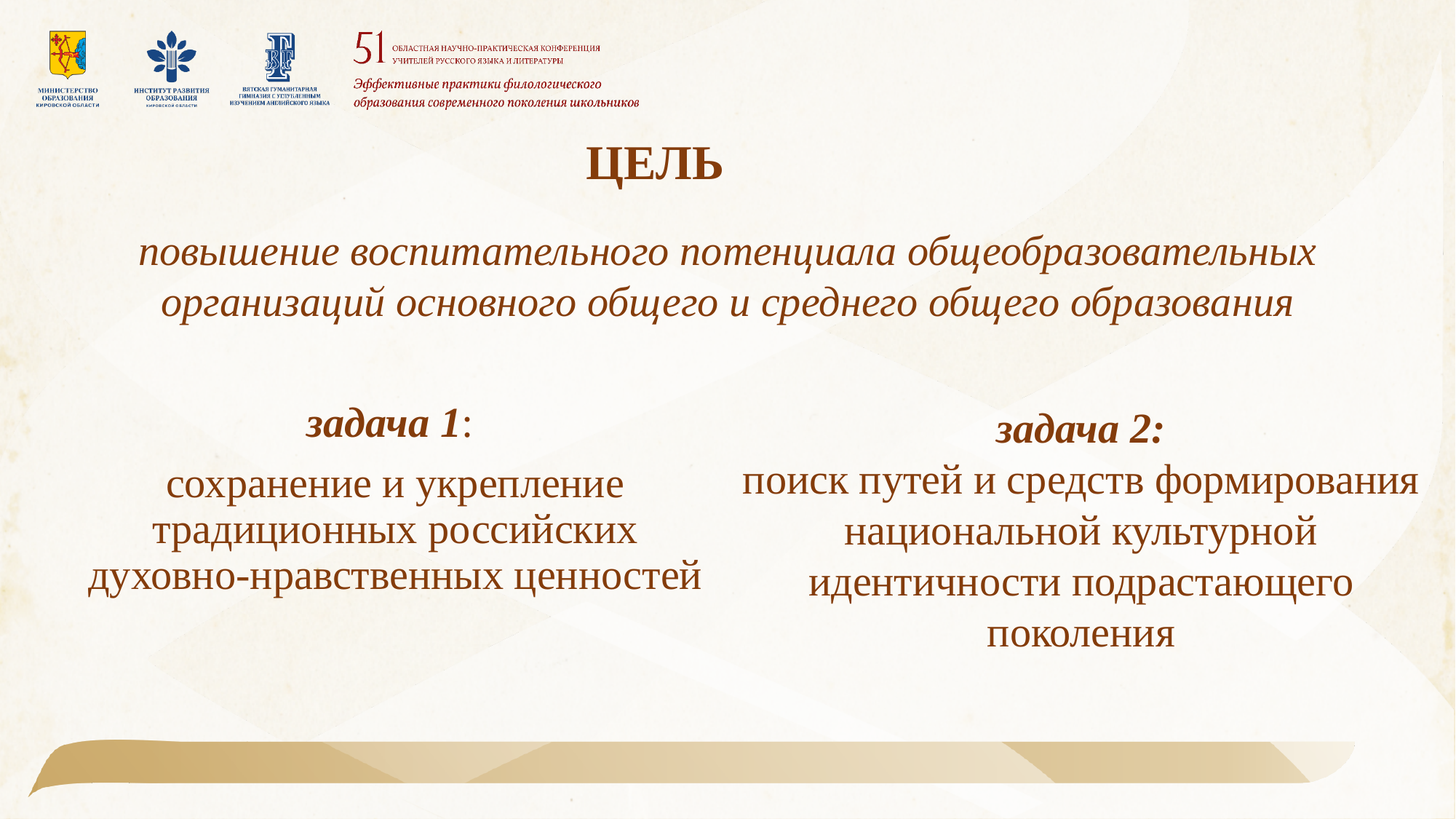

ЦЕЛЬ
повышение воспитательного потенциала общеобразовательных организаций основного общего и среднего общего образования
задача 1:
сохранение и укрепление традиционных российских духовно-нравственных ценностей
задача 2:
поиск путей и средств формирования национальной культурной идентичности подрастающего поколения